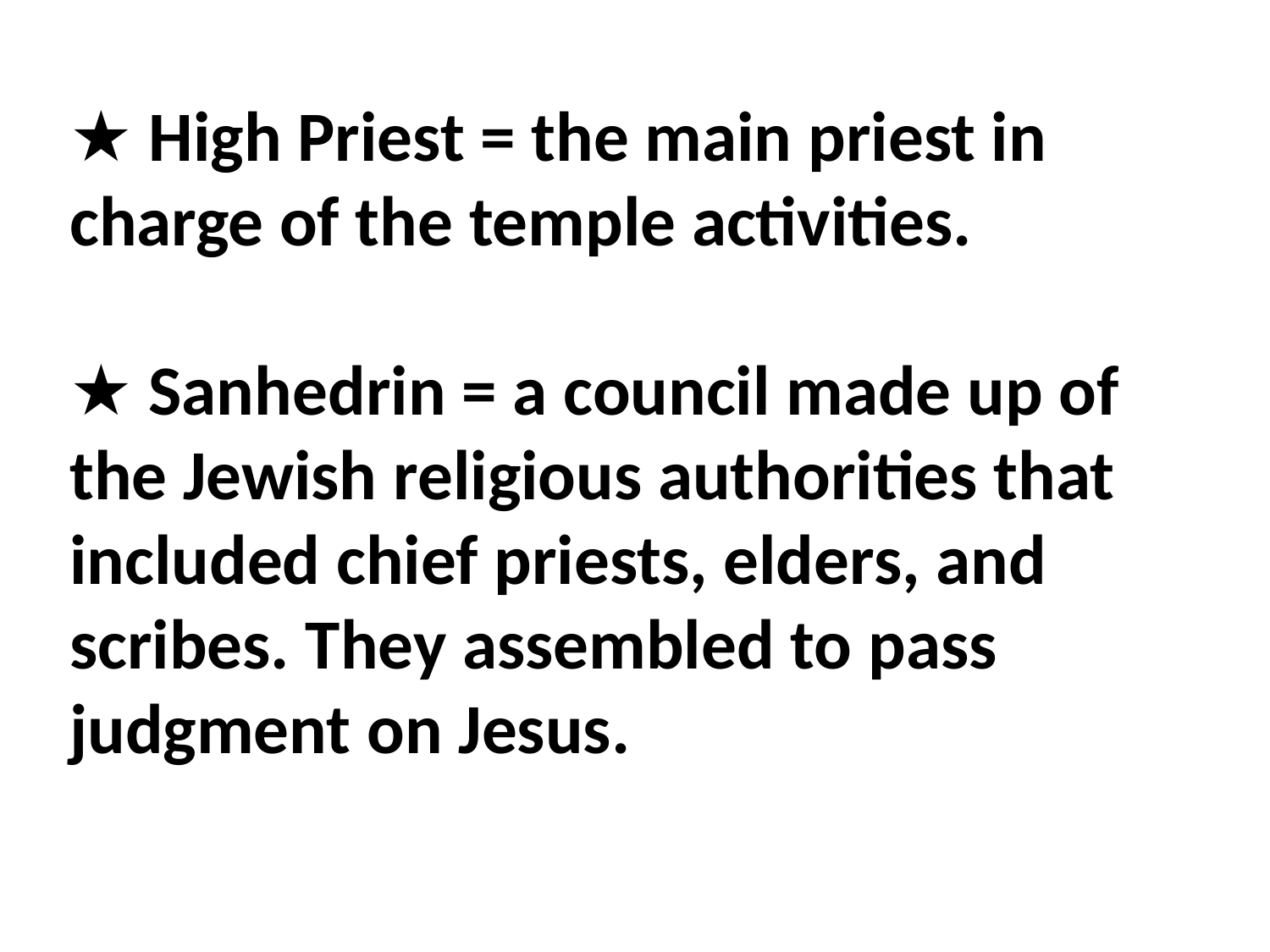

★ High Priest = the main priest in charge of the temple activities.

★ Sanhedrin = a council made up of the Jewish religious authorities that included chief priests, elders, and scribes. They assembled to pass judgment on Jesus.